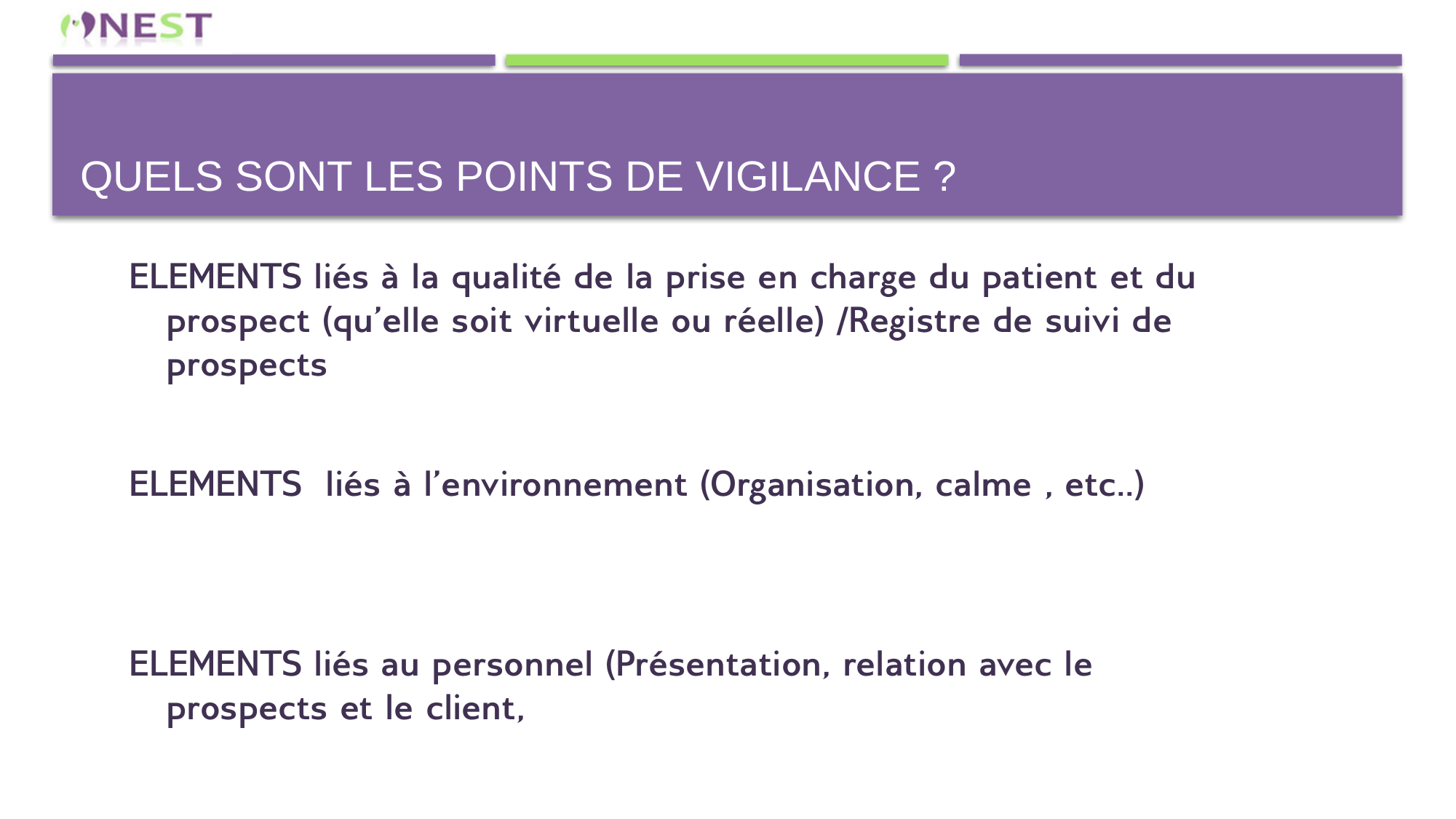

# Quels sont les points de vigilance ?
ELEMENTS liés à la qualité de la prise en charge du patient et du prospect (qu’elle soit virtuelle ou réelle) /Registre de suivi de prospects

ELEMENTS  liés à l’environnement (Organisation, calme , etc..)

ELEMENTS liés au personnel (Présentation, relation avec le prospects et le client,